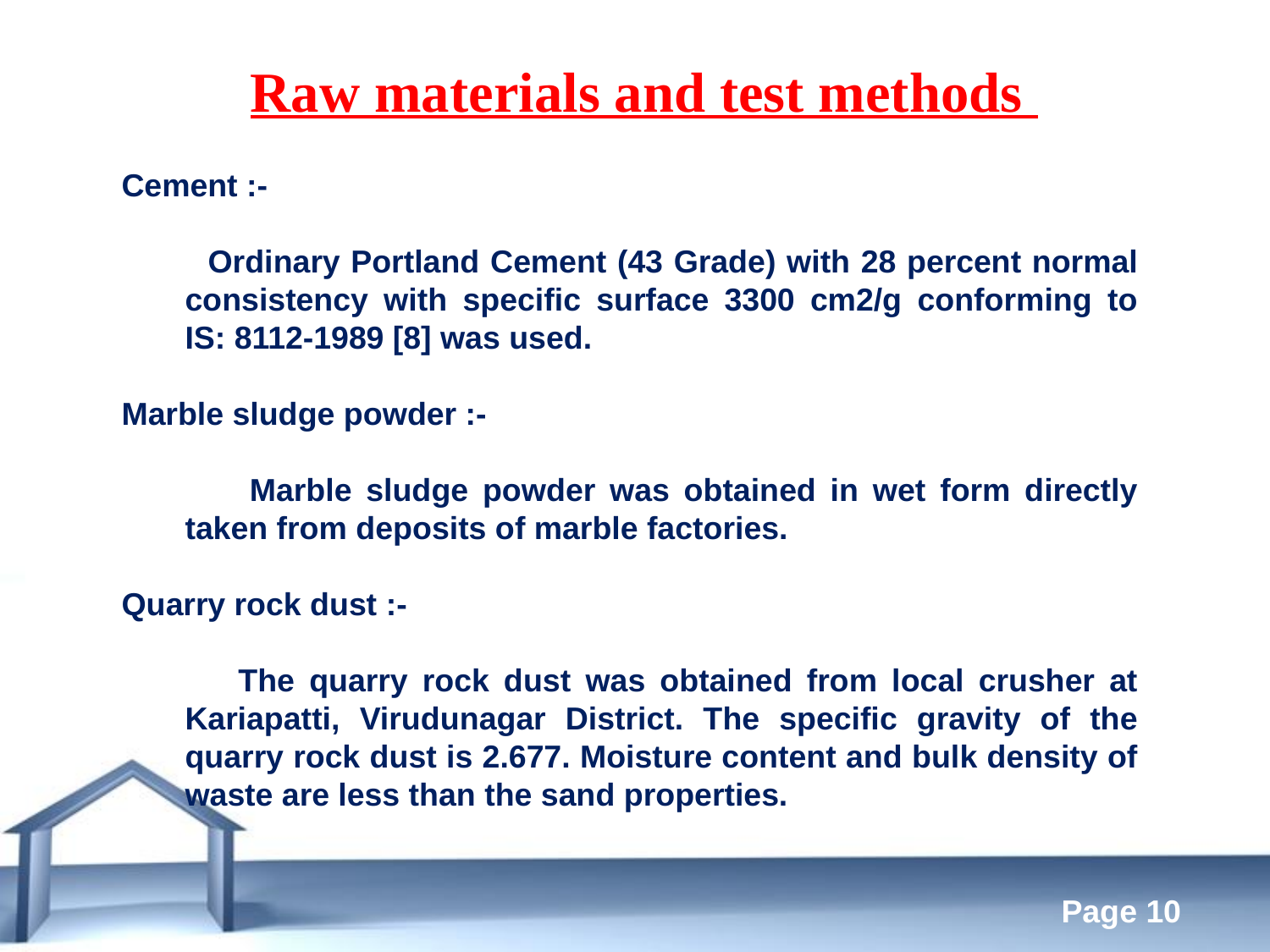

Raw materials and test methods
Cement :-

        Ordinary Portland Cement (43 Grade) with 28 percent normal consistency with specific surface 3300 cm2/g conforming to IS: 8112-1989 [8] was used.

Marble sludge powder :-

         Marble sludge powder was obtained in wet form directly taken from deposits of marble factories.

Quarry rock dust :-

        The quarry rock dust was obtained from local crusher at Kariapatti, Virudunagar District. The specific gravity of the quarry rock dust is 2.677. Moisture content and bulk density of waste are less than the sand properties.